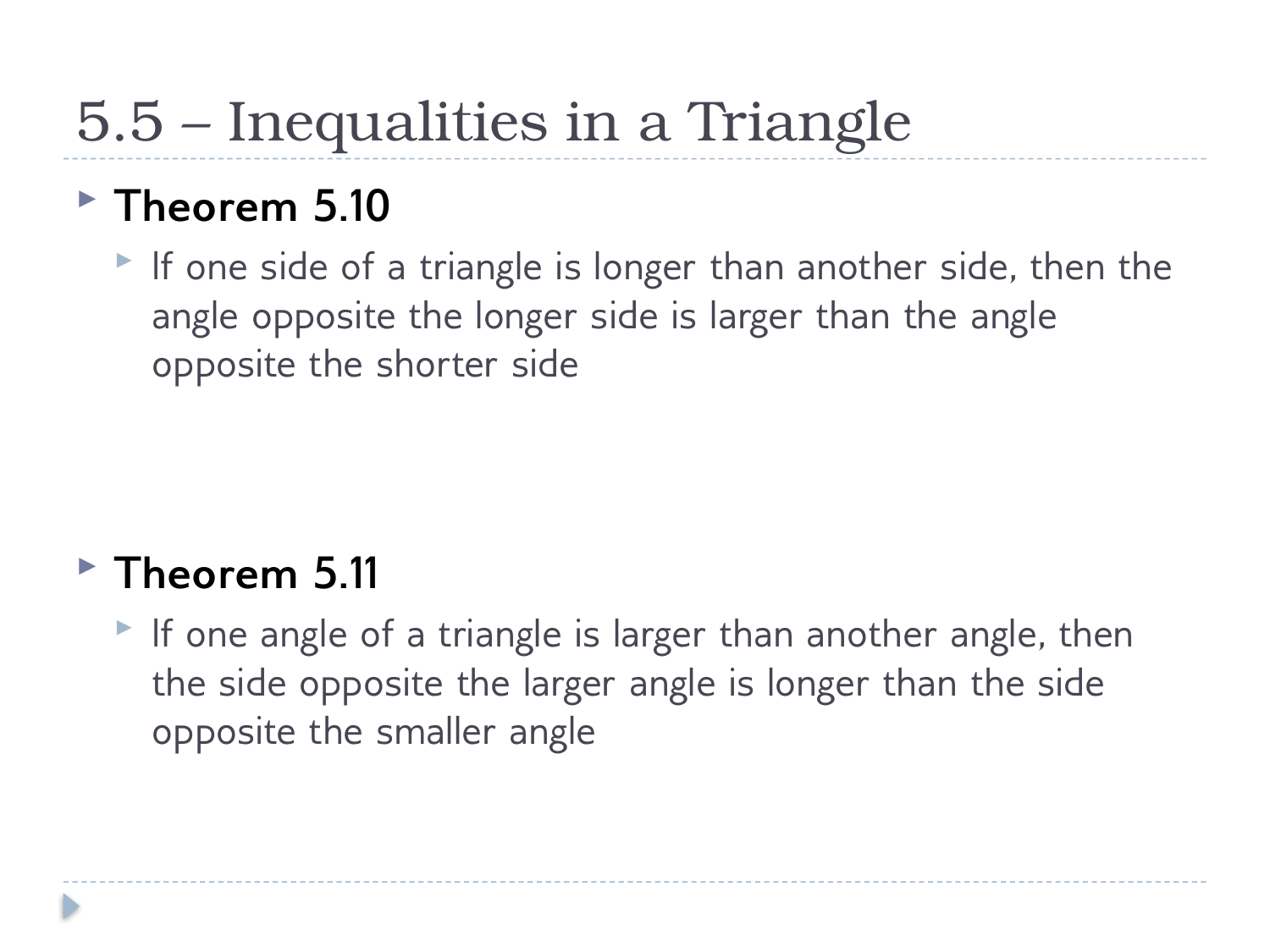

# 5.5 – Inequalities in a Triangle
Theorem 5.10
If one side of a triangle is longer than another side, then the angle opposite the longer side is larger than the angle opposite the shorter side

Theorem 5.11
If one angle of a triangle is larger than another angle, then the side opposite the larger angle is longer than the side opposite the smaller angle